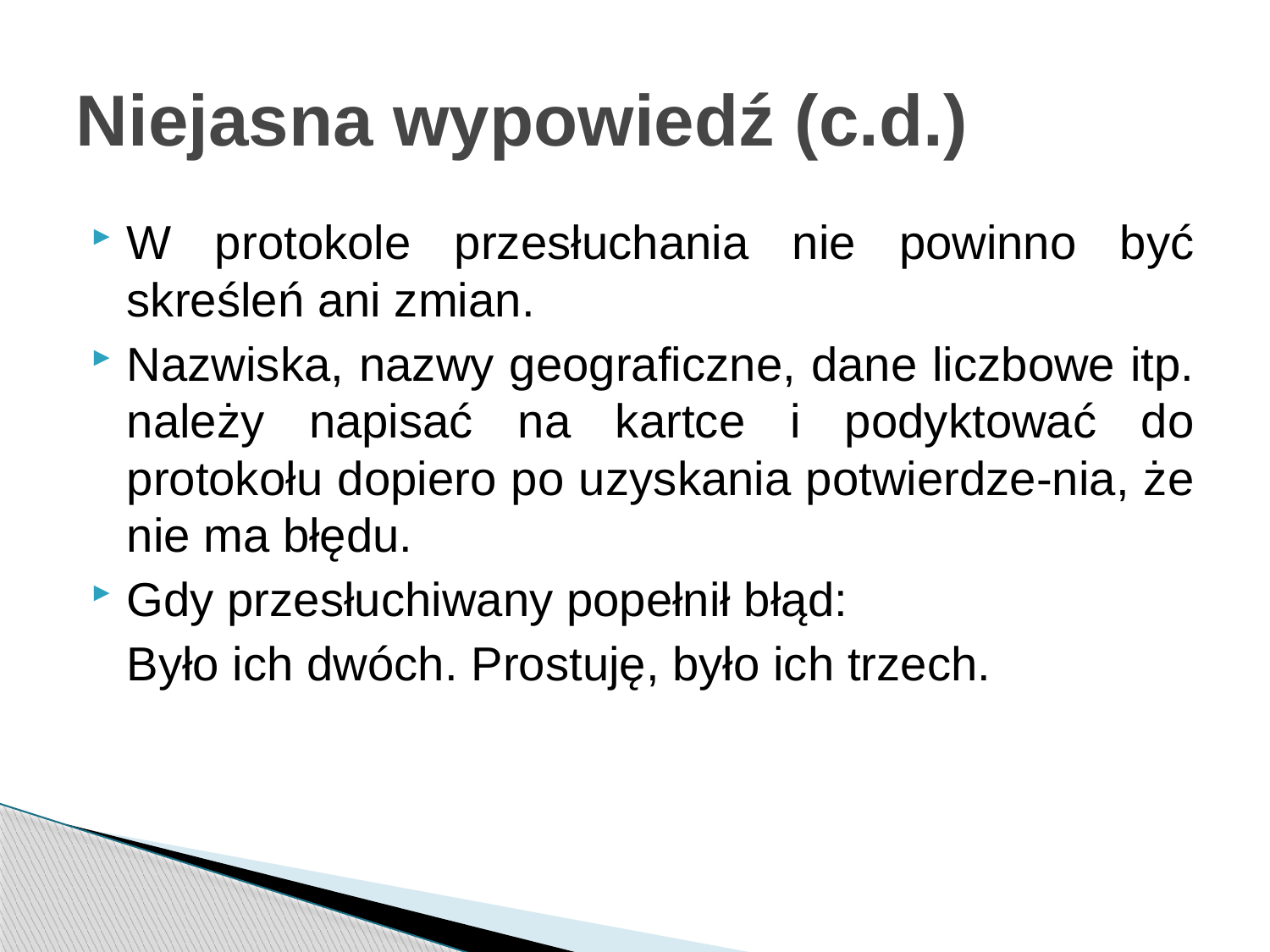

# Niejasna wypowiedź (c.d.)
W protokole przesłuchania nie powinno być skreśleń ani zmian.
Nazwiska, nazwy geograficzne, dane liczbowe itp. należy napisać na kartce i podyktować do protokołu dopiero po uzyskania potwierdze-nia, że nie ma błędu.
Gdy przesłuchiwany popełnił błąd:
	Było ich dwóch. Prostuję, było ich trzech.